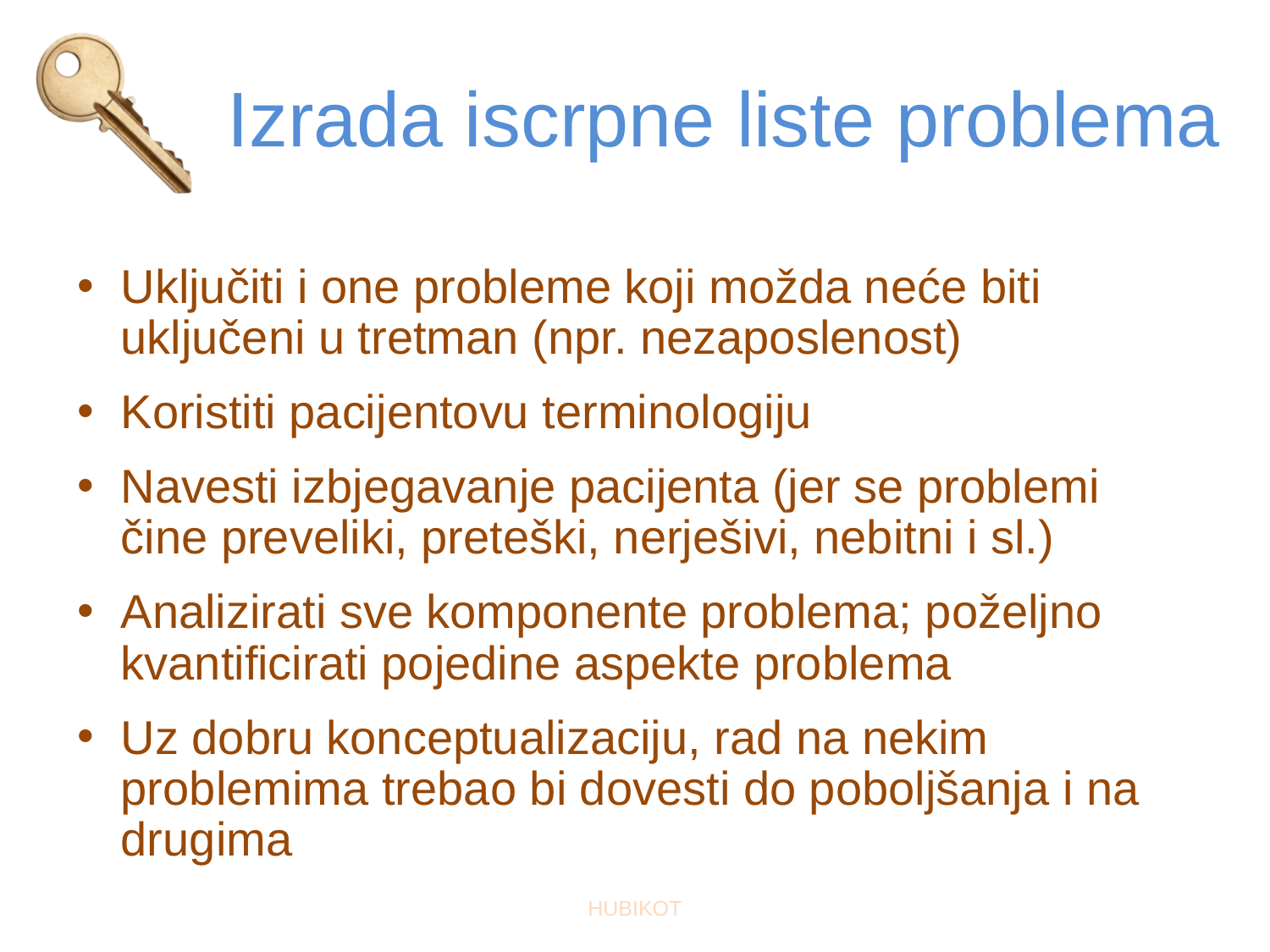

# Izrada iscrpne liste problema
Uključiti i one probleme koji možda neće biti uključeni u tretman (npr. nezaposlenost)
Koristiti pacijentovu terminologiju
Navesti izbjegavanje pacijenta (jer se problemi čine preveliki, preteški, nerješivi, nebitni i sl.)
Analizirati sve komponente problema; poželjno kvantificirati pojedine aspekte problema
Uz dobru konceptualizaciju, rad na nekim problemima trebao bi dovesti do poboljšanja i na drugima

HUBIKOT